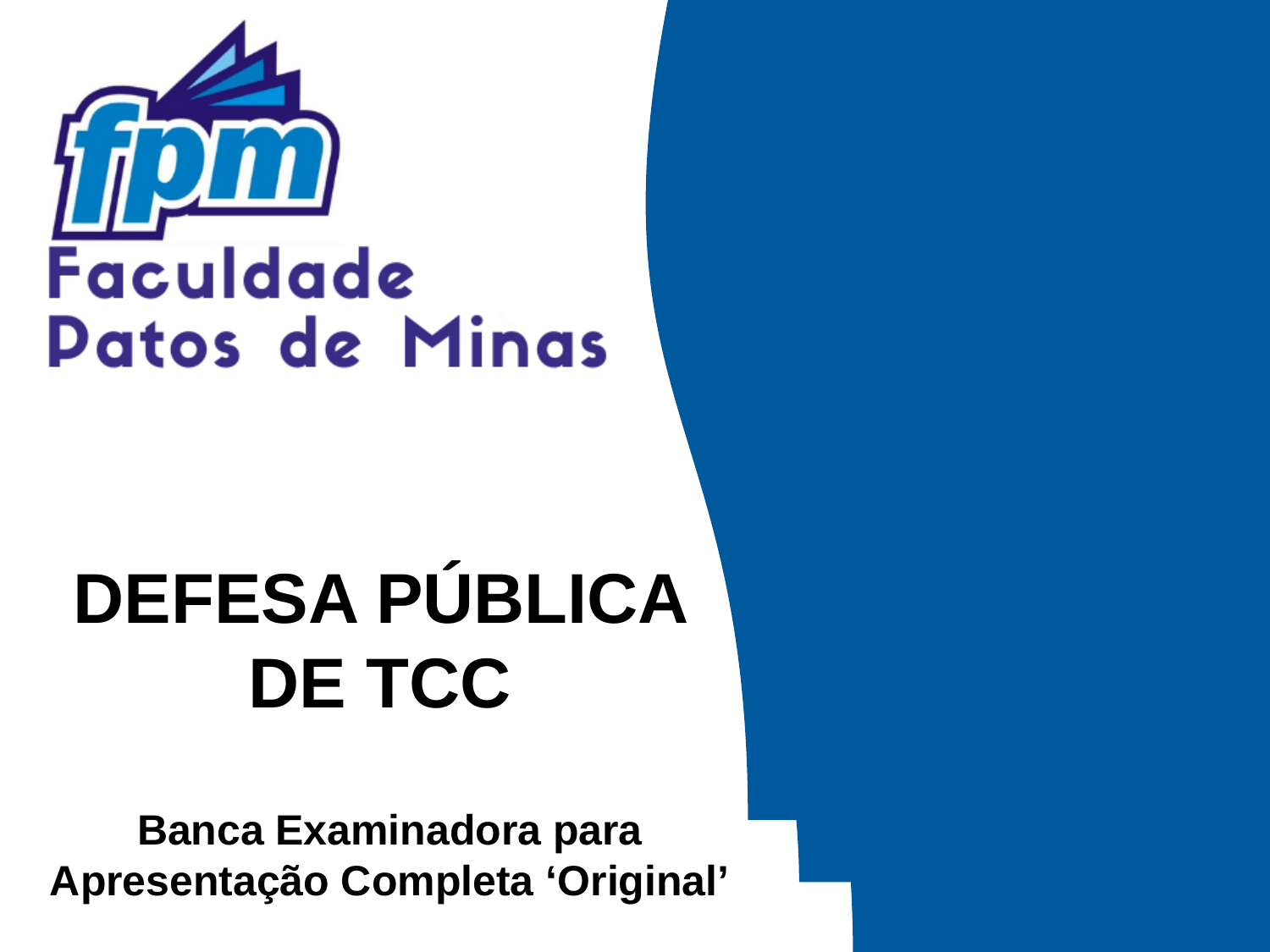

# DEFESA PÚBLICA DE TCC
Banca Examinadora para Apresentação Completa ‘Original’